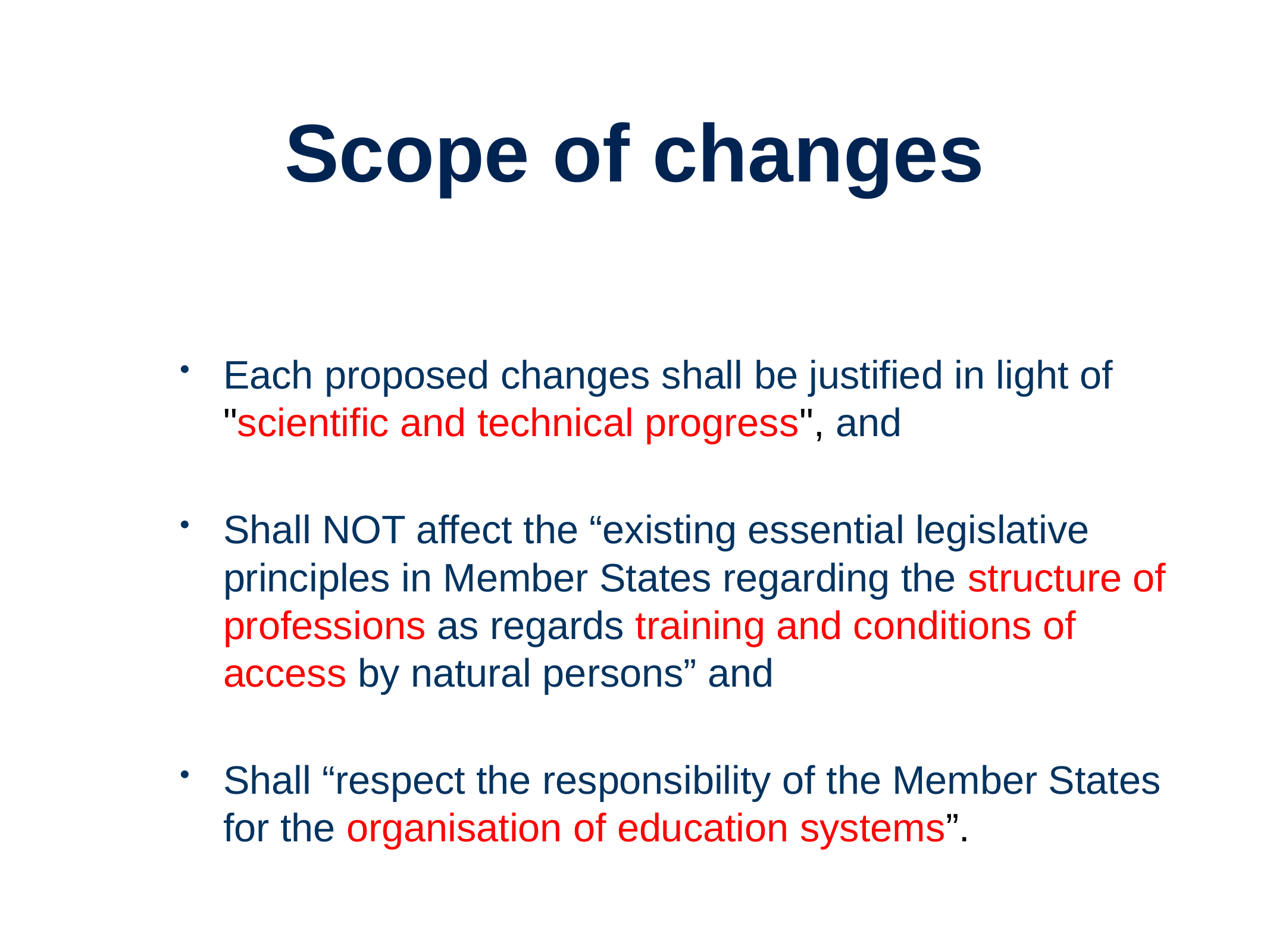

# Scope of changes

Each proposed changes shall be justified in light of "scientific and technical progress", and
Shall NOT affect the “existing essential legislative principles in Member States regarding the structure of professions as regards training and conditions of access by natural persons” and
Shall “respect the responsibility of the Member States for the organisation of education systems”.